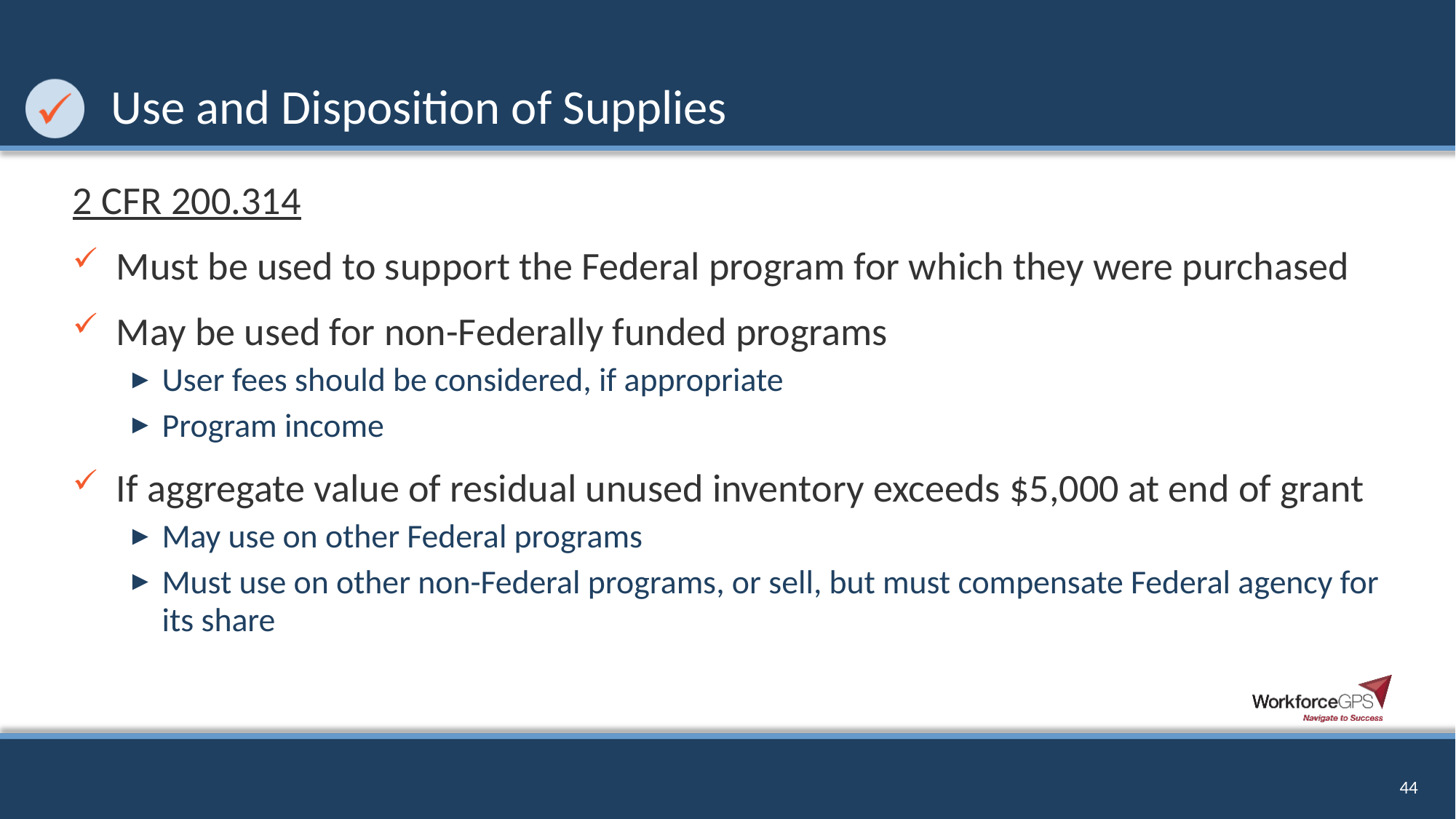

# Use and Disposition of Supplies
2 CFR 200.314
Must be used to support the Federal program for which they were purchased
May be used for non-Federally funded programs
User fees should be considered, if appropriate
Program income
If aggregate value of residual unused inventory exceeds $5,000 at end of grant
May use on other Federal programs
Must use on other non-Federal programs, or sell, but must compensate Federal agency for its share
44